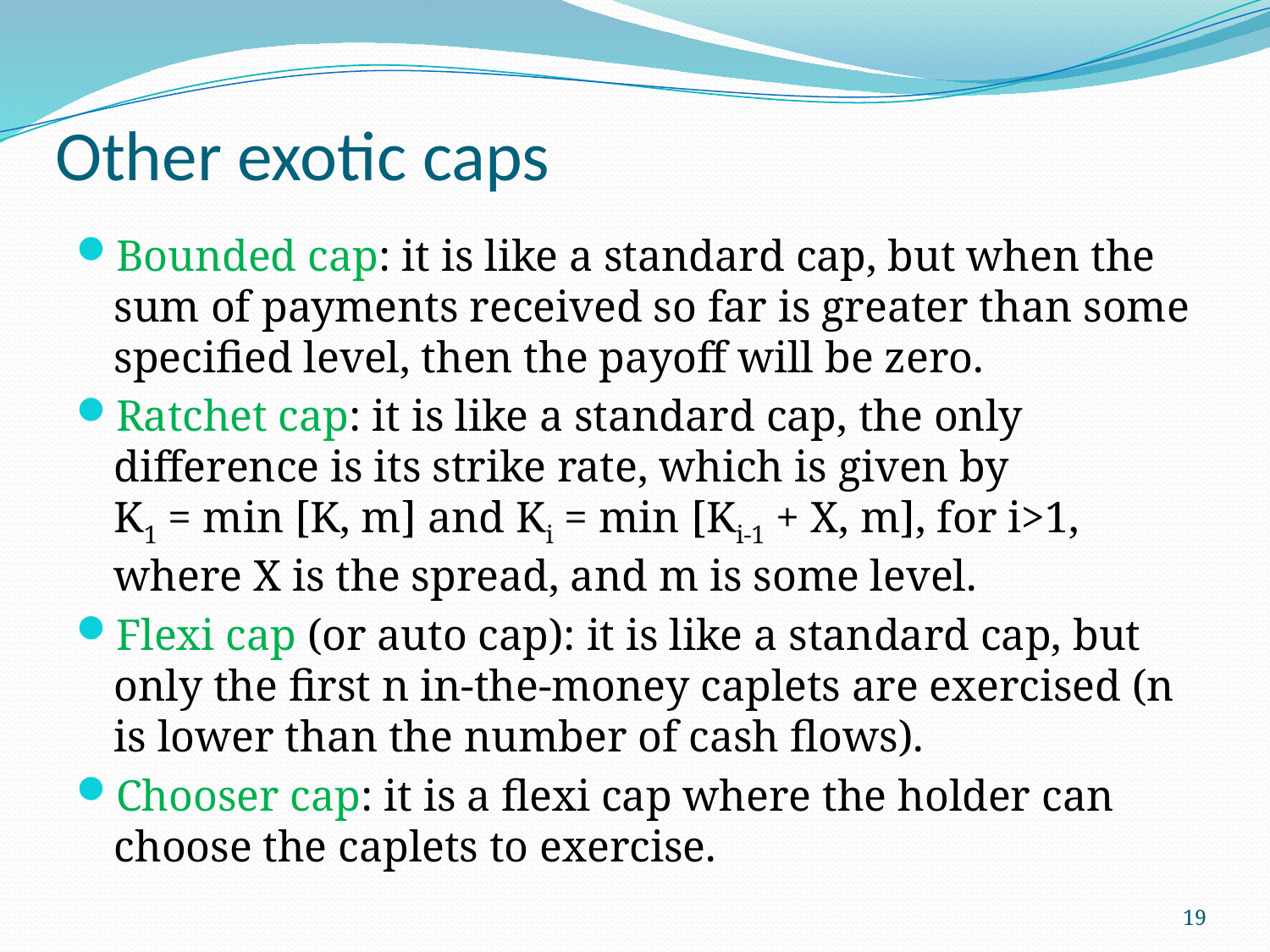

# Other exotic caps
Bounded cap: it is like a standard cap, but when the sum of payments received so far is greater than some specified level, then the payoff will be zero.
Ratchet cap: it is like a standard cap, the only difference is its strike rate, which is given by
K1 = min [K, m] and Ki = min [Ki-1 + X, m], for i>1, where X is the spread, and m is some level.
Flexi cap (or auto cap): it is like a standard cap, but only the first n in-the-money caplets are exercised (n is lower than the number of cash flows).
Chooser cap: it is a flexi cap where the holder can choose the caplets to exercise.

19